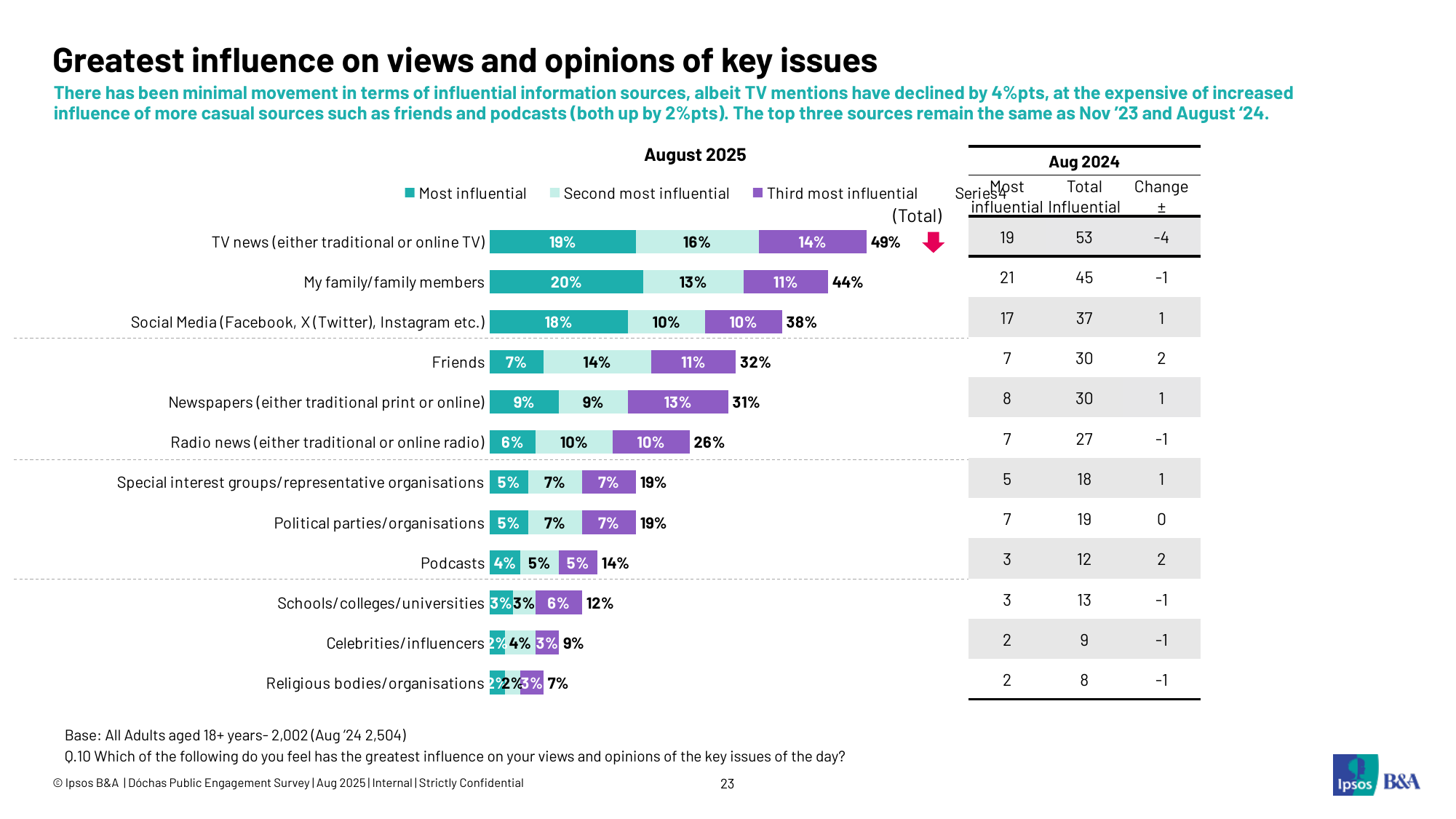

# Greatest influence on views and opinions of key issues
There has been minimal movement in terms of influential information sources, albeit TV mentions have declined by 4%pts, at the expensive of increased influence of more casual sources such as friends and podcasts (both up by 2%pts). The top three sources remain the same as Nov ’23 and August ‘24.

### Chart

| Category | Most influential | Second most influential | Third most influential |  |
|---|---|---|---|---|
| TV news (either traditional or online TV) | 19.0 | 16.0 | 14.0 | 49.0 |
| My family/family members | 20.0 | 13.0 | 11.0 | 44.0 |
| Social Media (Facebook, X (Twitter), Instagram etc.) | 18.0 | 10.0 | 10.0 | 38.0 |
| Friends | 7.0 | 14.0 | 11.0 | 32.0 |
| Newspapers (either traditional print or online) | 9.0 | 9.0 | 13.0 | 31.0 |
| Radio news (either traditional or online radio) | 6.0 | 10.0 | 10.0 | 26.0 |
| Special interest groups/representative organisations | 5.0 | 7.0 | 7.0 | 19.0 |
| Political parties/organisations | 5.0 | 7.0 | 7.0 | 19.0 |
| Podcasts | 4.0 | 5.0 | 5.0 | 14.0 |
| Schools/colleges/universities | 3.0 | 3.0 | 6.0 | 12.0 |
| Celebrities/influencers | 2.0 | 4.0 | 3.0 | 9.0 |
| Religious bodies/organisations | 2.0 | 2.0 | 3.0 | 7.0 |
August 2025
| Aug 2024 | Feb 2021 |  |
| --- | --- | --- |
| Most influential | Total Influential | Change ± |
| 19 | 53 | -4 |
| 21 | 45 | -1 |
| 17 | 37 | 1 |
| 7 | 30 | 2 |
| 8 | 30 | 1 |
| 7 | 27 | -1 |
| 5 | 18 | 1 |
| 7 | 19 | 0 |
| 3 | 12 | 2 |
| 3 | 13 | -1 |
| 2 | 9 | -1 |
| 2 | 8 | -1 |
(Total)

Base: All Adults aged 18+ years- 2,002 (Aug ’24 2,504)
Q.10 Which of the following do you feel has the greatest influence on your views and opinions of the key issues of the day?